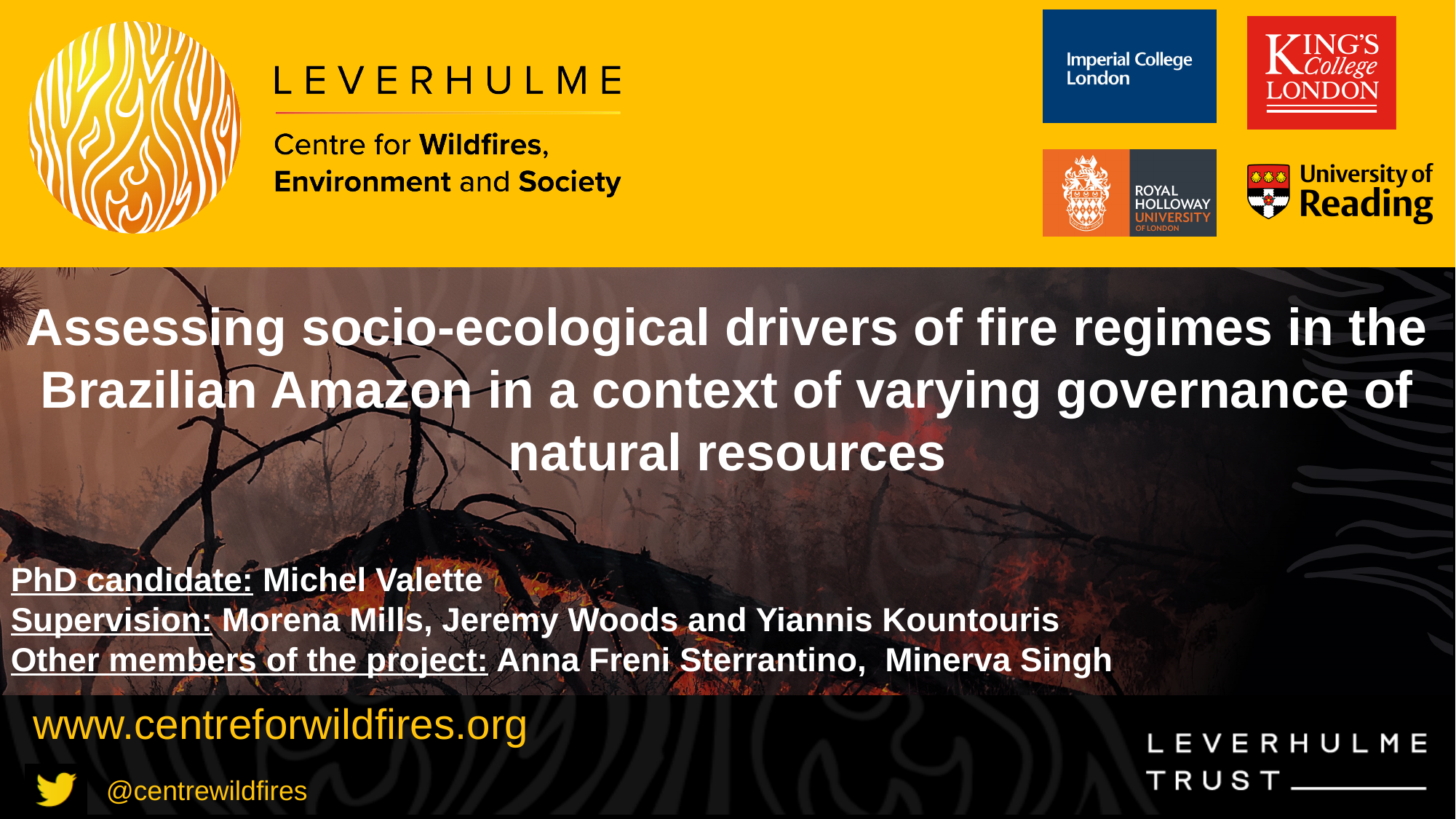

# Assessing socio-ecological drivers of fire regimes in the Brazilian Amazon in a context of varying governance of natural resources
PhD candidate: Michel Valette
Supervision: Morena Mills, Jeremy Woods and Yiannis Kountouris
Other members of the project: Anna Freni Sterrantino,  Minerva Singh